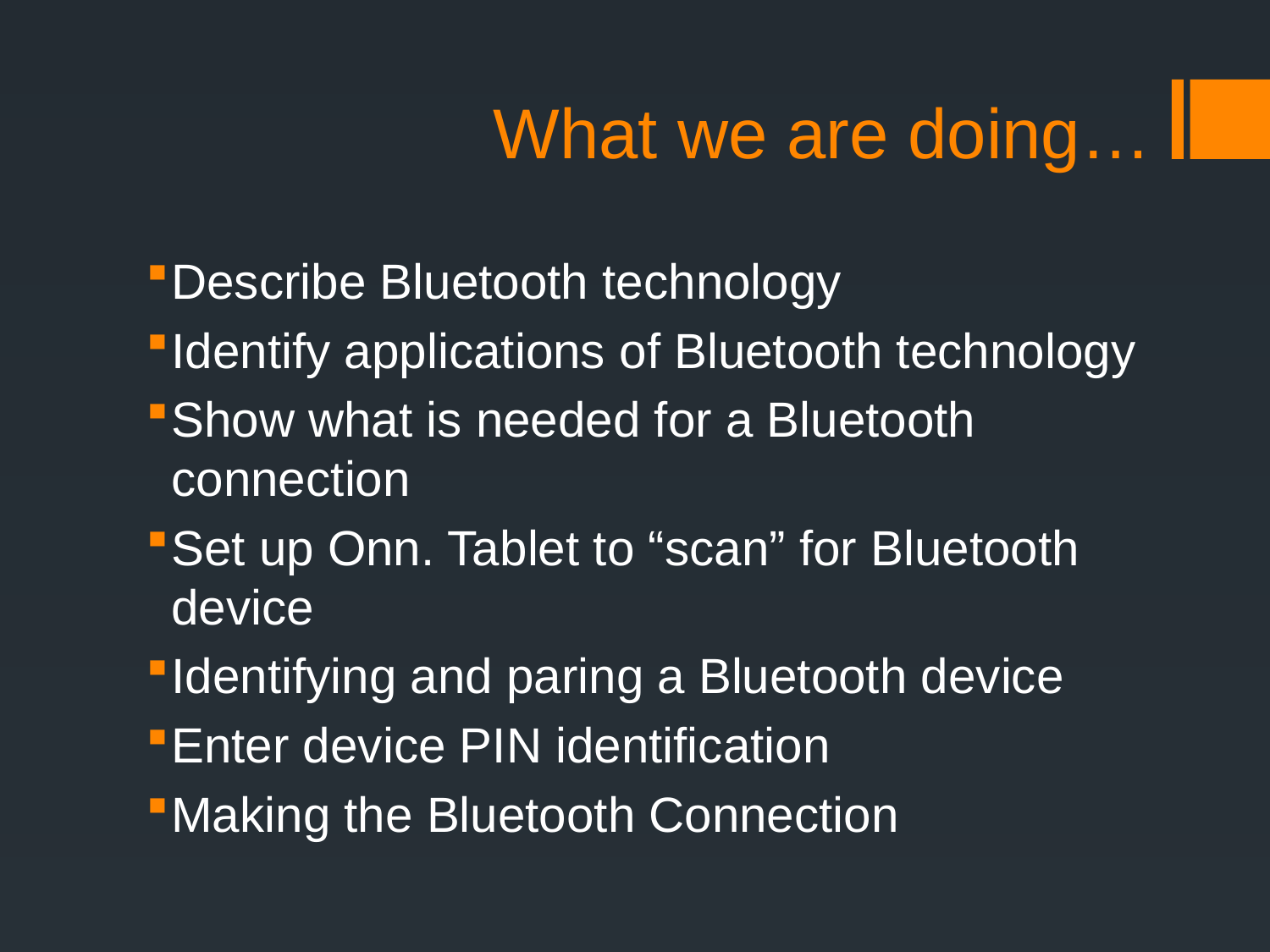

# What we are doing…
Describe Bluetooth technology
Identify applications of Bluetooth technology
Show what is needed for a Bluetooth connection
Set up Onn. Tablet to “scan” for Bluetooth device
Identifying and paring a Bluetooth device
Enter device PIN identification
Making the Bluetooth Connection